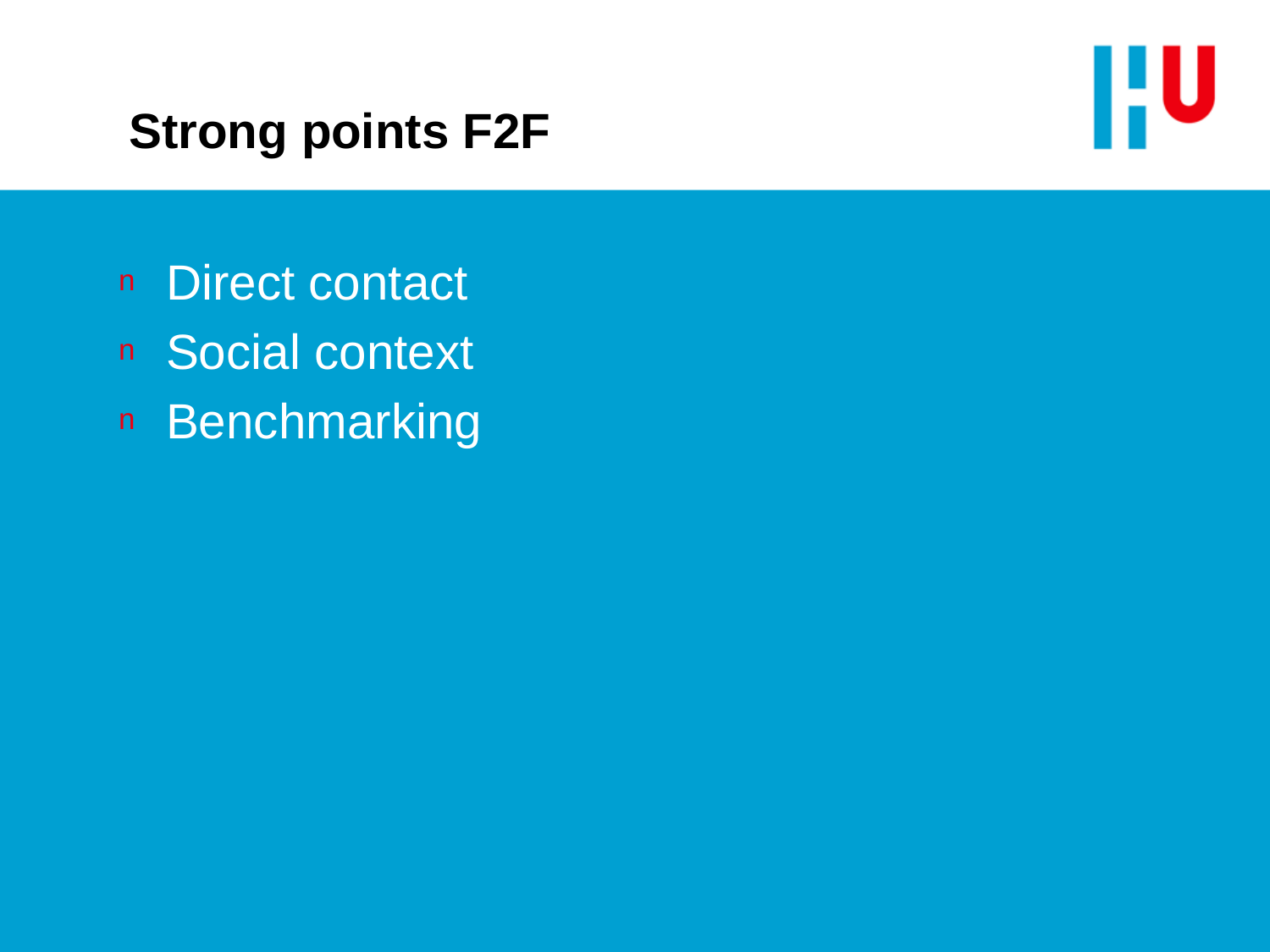

# Strong points F2F
Direct contact
Social context
Benchmarking